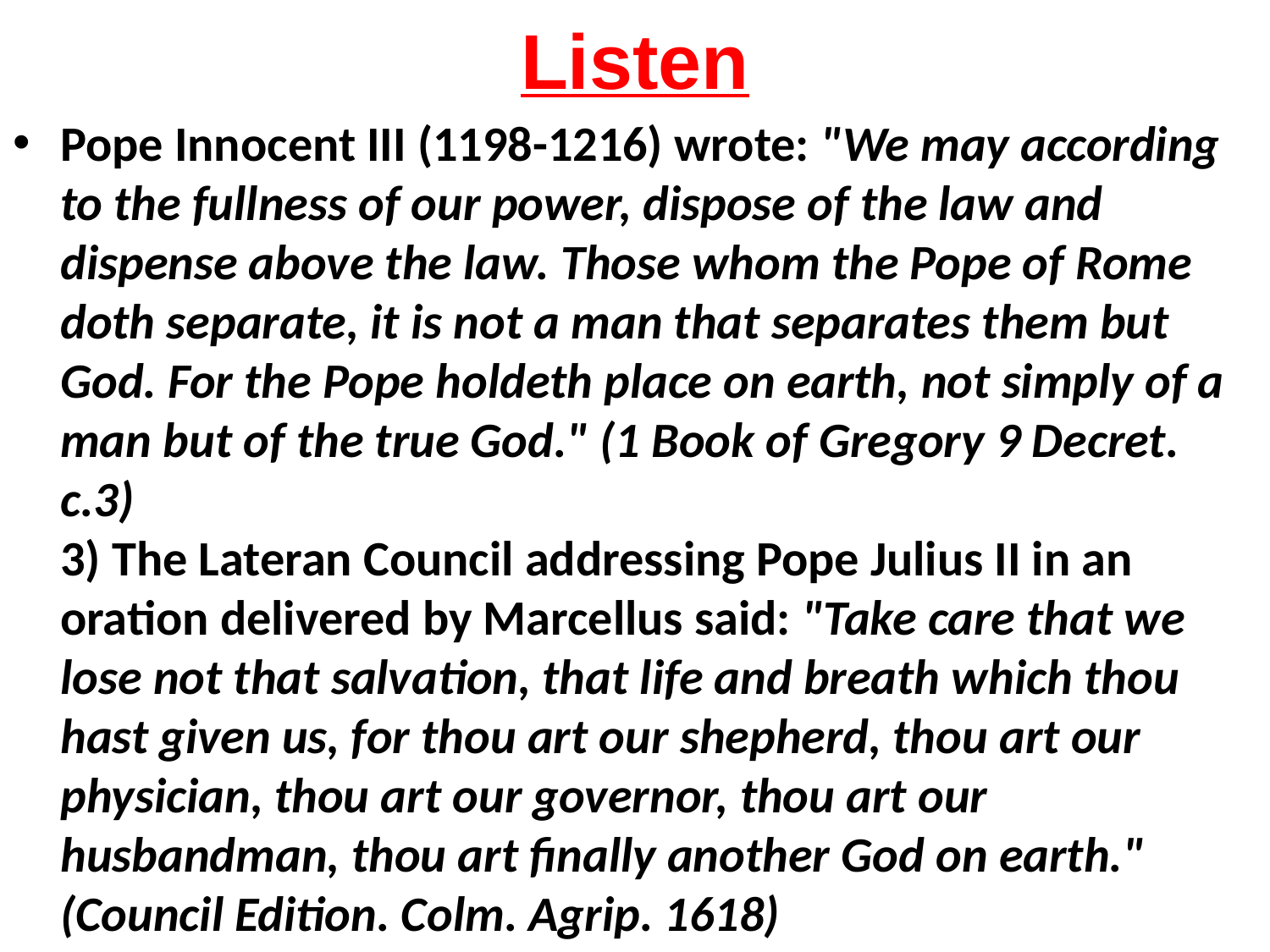

# Listen
Pope Innocent III (1198-1216) wrote: "We may according to the fullness of our power, dispose of the law and dispense above the law. Those whom the Pope of Rome doth separate, it is not a man that separates them but God. For the Pope holdeth place on earth, not simply of a man but of the true God." (1 Book of Gregory 9 Decret. c.3)
3) The Lateran Council addressing Pope Julius II in an oration delivered by Marcellus said: "Take care that we lose not that salvation, that life and breath which thou hast given us, for thou art our shepherd, thou art our physician, thou art our governor, thou art our husbandman, thou art finally another God on earth." (Council Edition. Colm. Agrip. 1618)